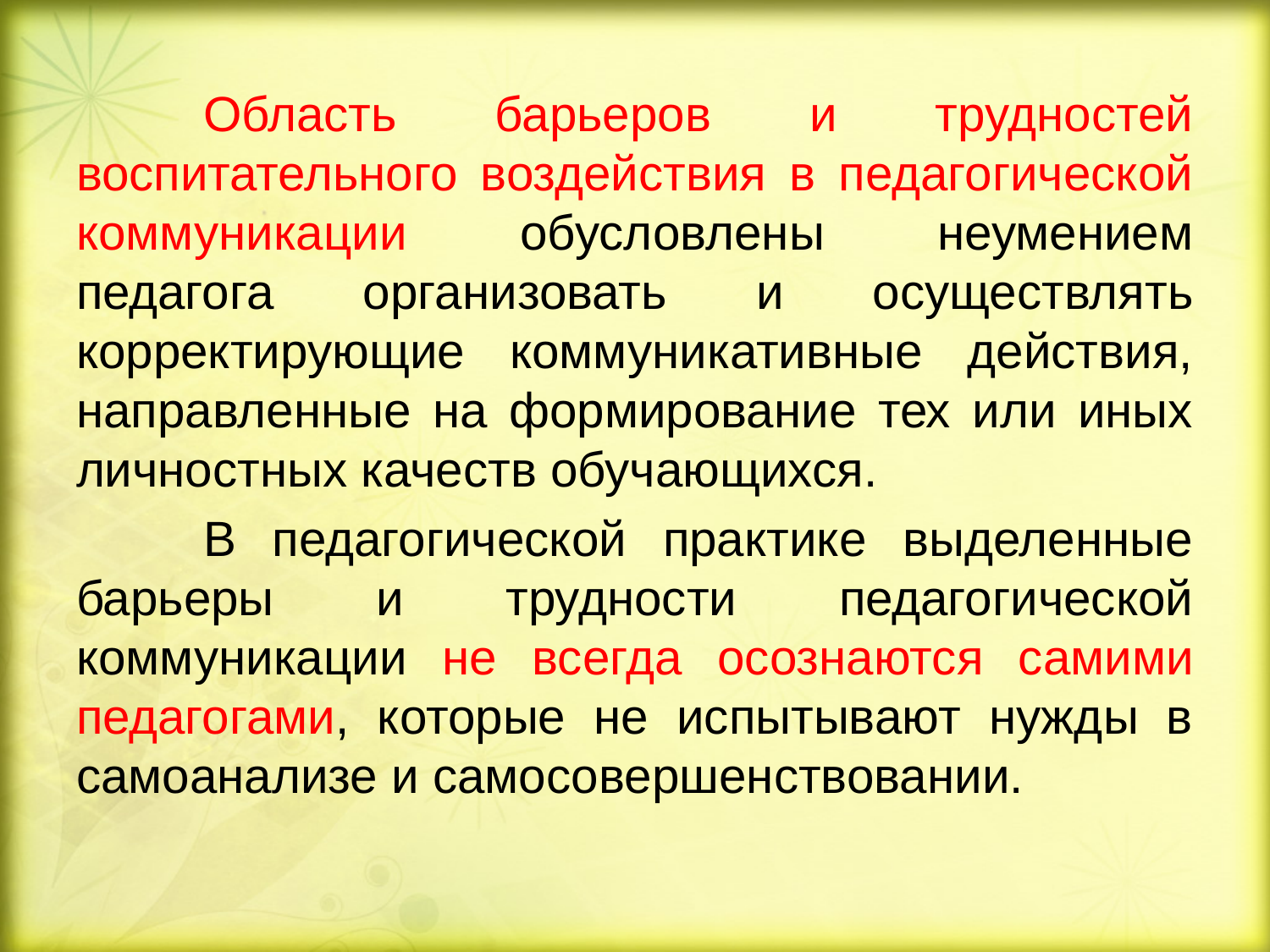

Область барьеров и трудностей воспитательного воздействия в педагогической коммуникации обусловлены неумением педагога организовать и осуществлять корректирующие коммуникативные действия, направленные на формирование тех или иных личностных качеств обучающихся.
	В педагогической практике выделенные барьеры и трудности педагогической коммуникации не всегда осознаются самими педагогами, которые не испытывают нужды в самоанализе и самосовершенствовании.